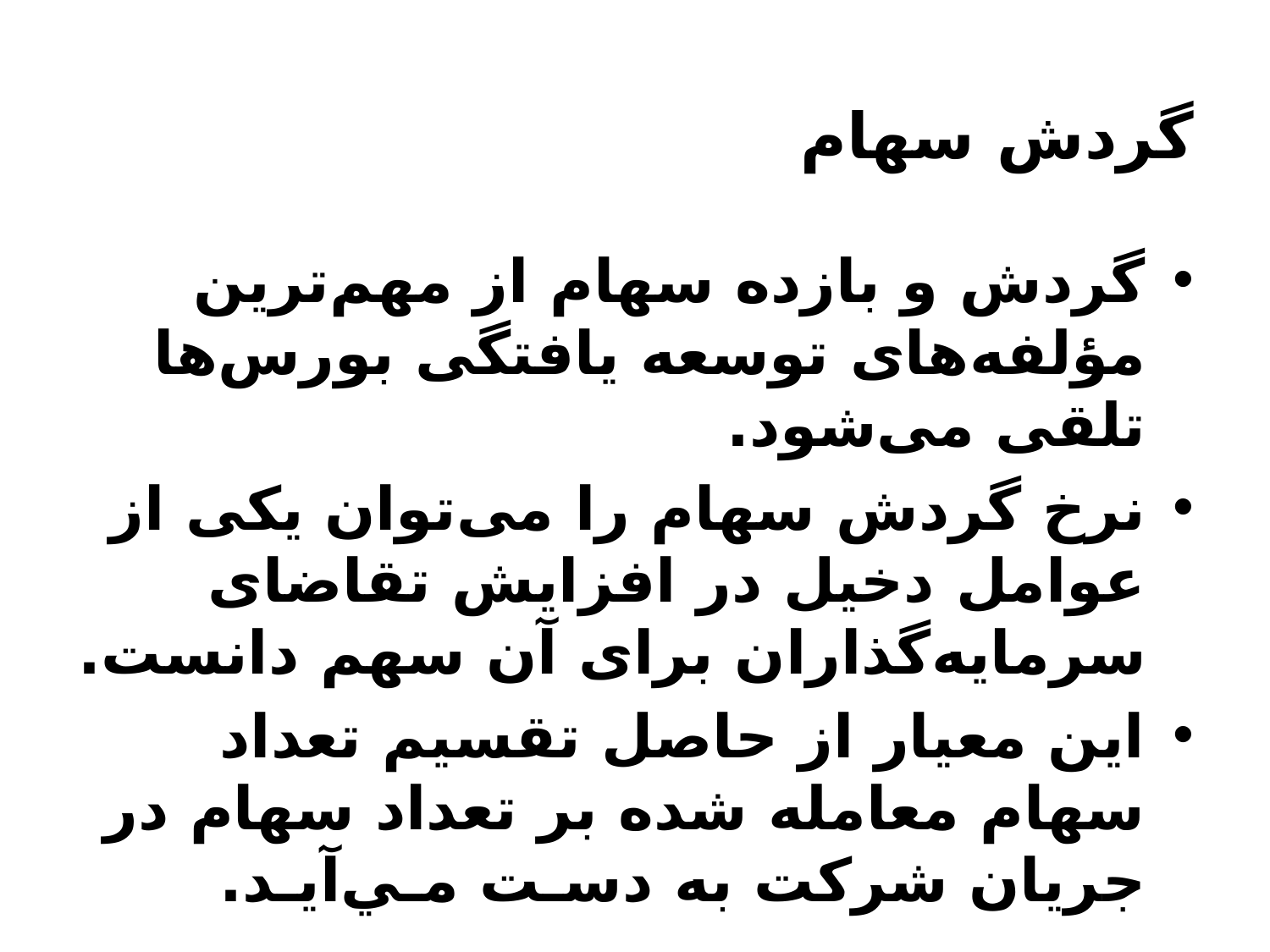

گردش سهام

گردش و بازده سهام از مهم‌ترین مؤلفه‌‌های توسعه یافتگی بورس‌‌ها تلقی می‌شود.
نرخ گردش سهام را می‌توان یکی از عوامل دخیل در افزایش تقاضای سرمایه‌گذاران برای آن سهم دانست.
این معيار از حاصل تقسيم تعداد سهام معامله شده بر تعداد سهام در جريان شركت به دسـت مـي‌آيـد.